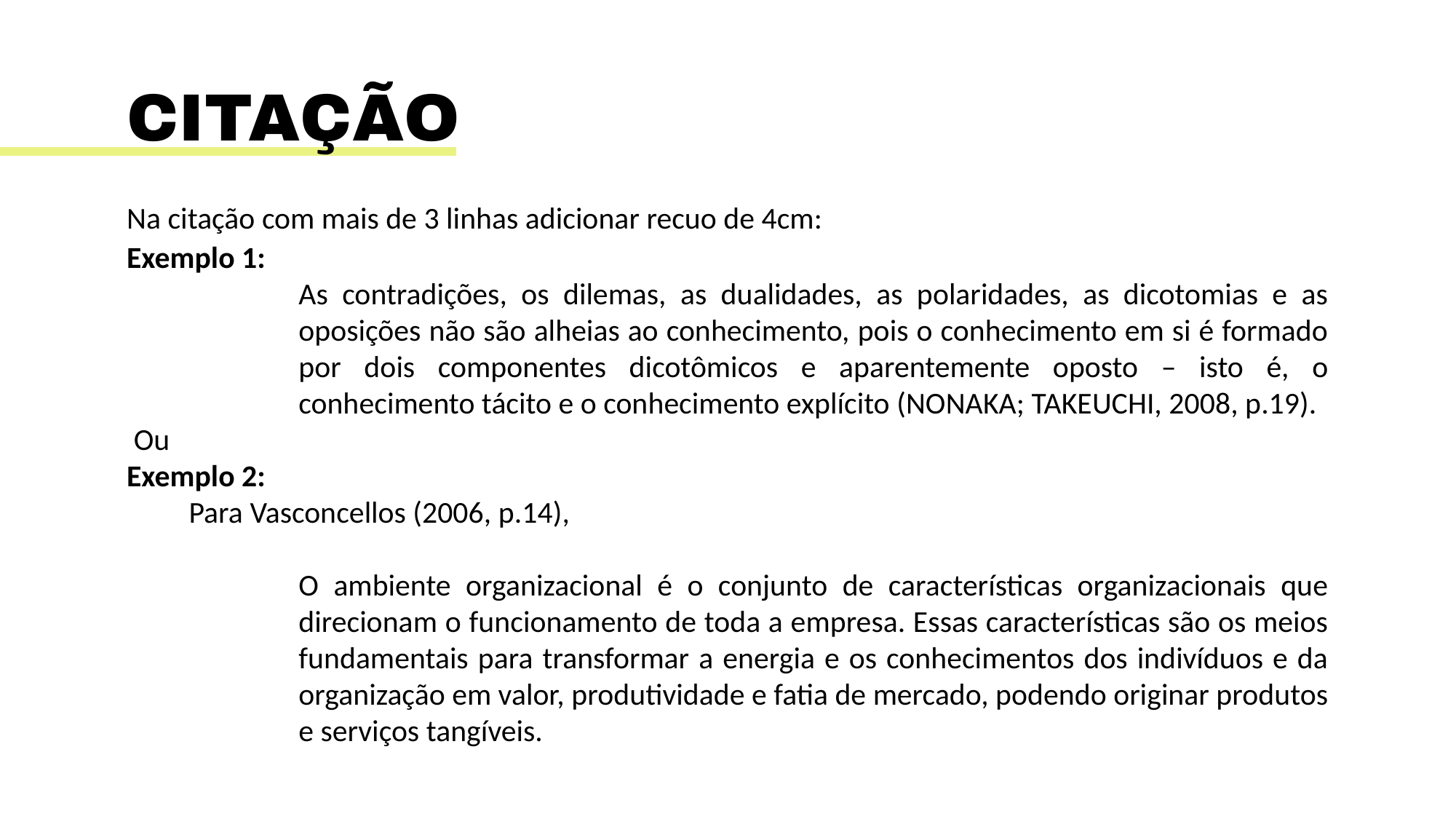

# CITAÇÃO
Na citação com mais de 3 linhas adicionar recuo de 4cm:
Exemplo 1:
As contradições, os dilemas, as dualidades, as polaridades, as dicotomias e as oposições não são alheias ao conhecimento, pois o conhecimento em si é formado por dois componentes dicotômicos e aparentemente oposto – isto é, o conhecimento tácito e o conhecimento explícito (NONAKA; TAKEUCHI, 2008, p.19).
 Ou
Exemplo 2:
         Para Vasconcellos (2006, p.14),

O ambiente organizacional é o conjunto de características organizacionais que direcionam o funcionamento de toda a empresa. Essas características são os meios fundamentais para transformar a energia e os conhecimentos dos indivíduos e da organização em valor, produtividade e fatia de mercado, podendo originar produtos e serviços tangíveis.